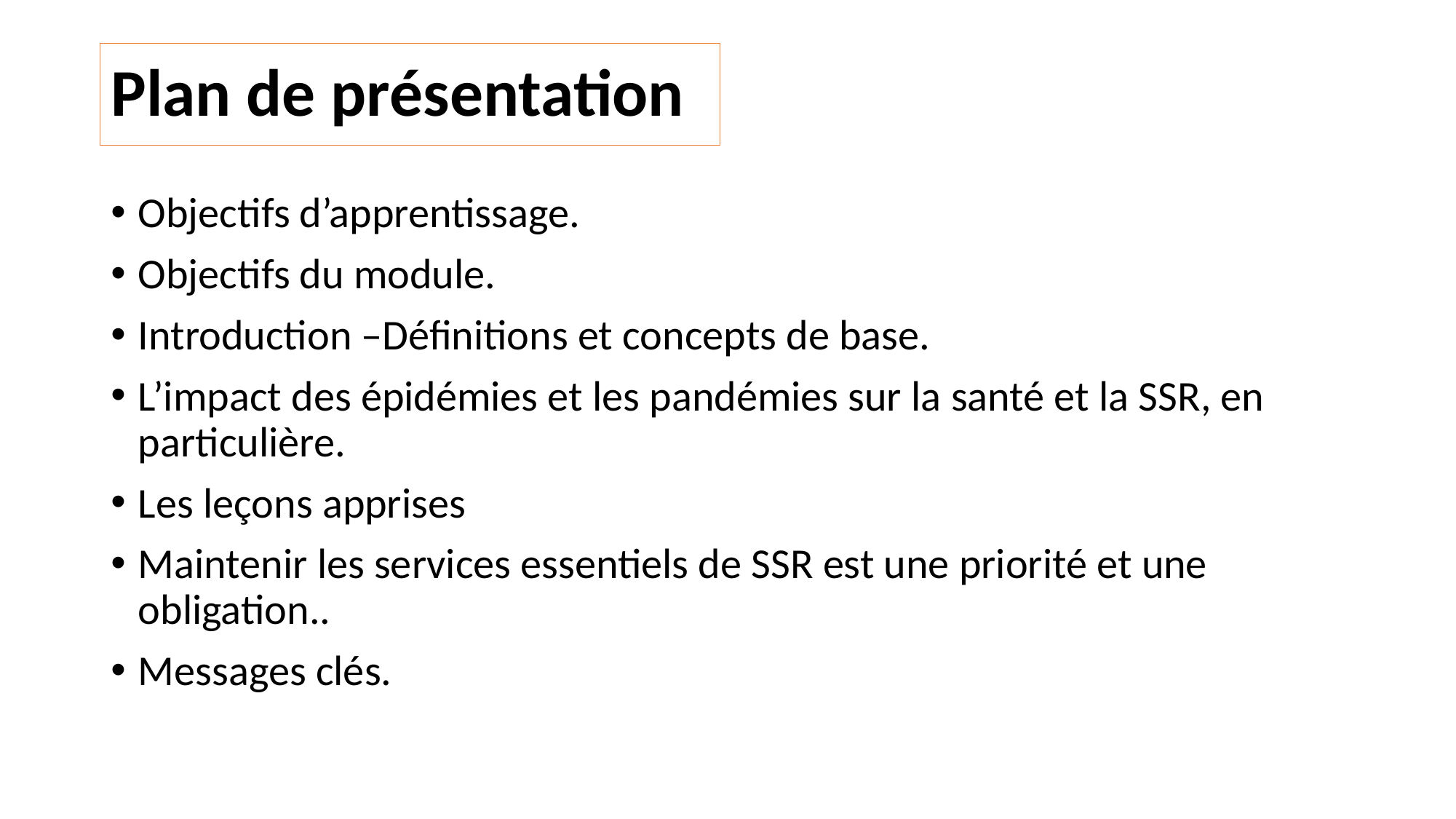

# Plan de présentation
Objectifs d’apprentissage.
Objectifs du module.
Introduction –Définitions et concepts de base.
L’impact des épidémies et les pandémies sur la santé et la SSR, en particulière.
Les leçons apprises
Maintenir les services essentiels de SSR est une priorité et une obligation..
Messages clés.